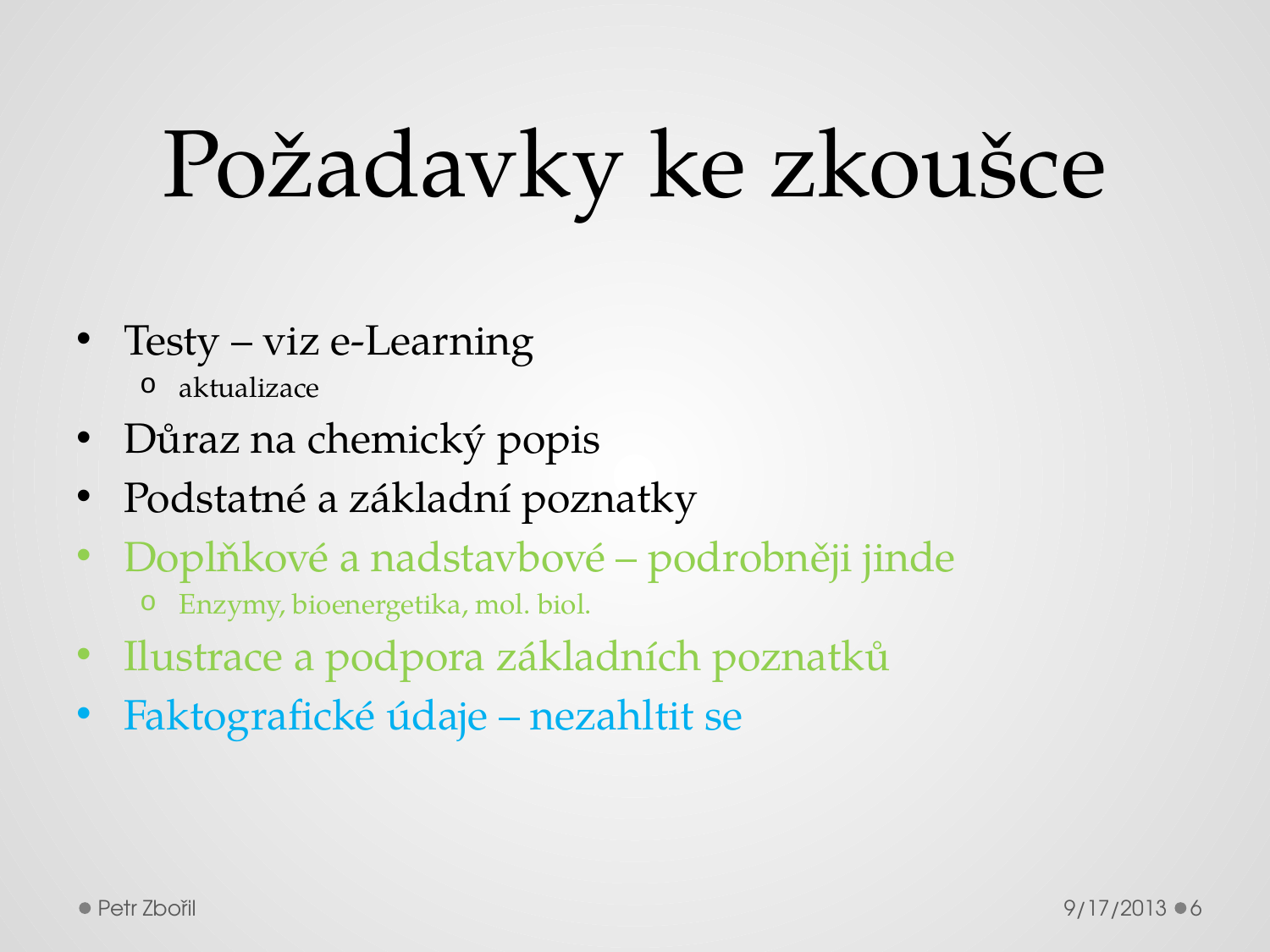

# Požadavky ke zkoušce
Testy – viz e-Learning
aktualizace
Důraz na chemický popis
Podstatné a základní poznatky
Doplňkové a nadstavbové – podrobněji jinde
Enzymy, bioenergetika, mol. biol.
Ilustrace a podpora základních poznatků
Faktografické údaje – nezahltit se

Petr Zbořil
9/17/2013
6